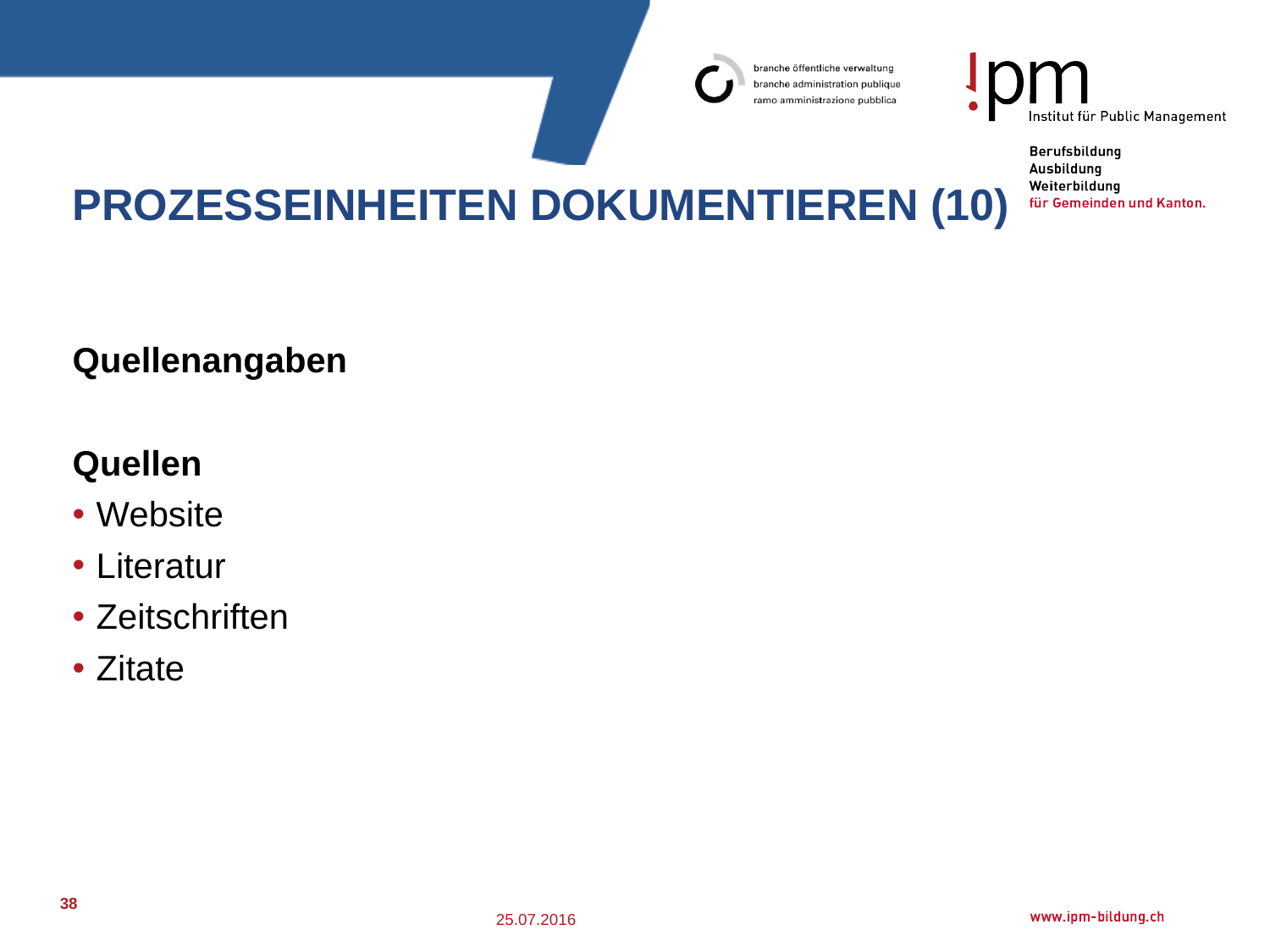

# Prozesseinheiten dokumentieren (10)
Quellenangaben

Quellen
Website
Literatur
Zeitschriften
Zitate
38
25.07.2016